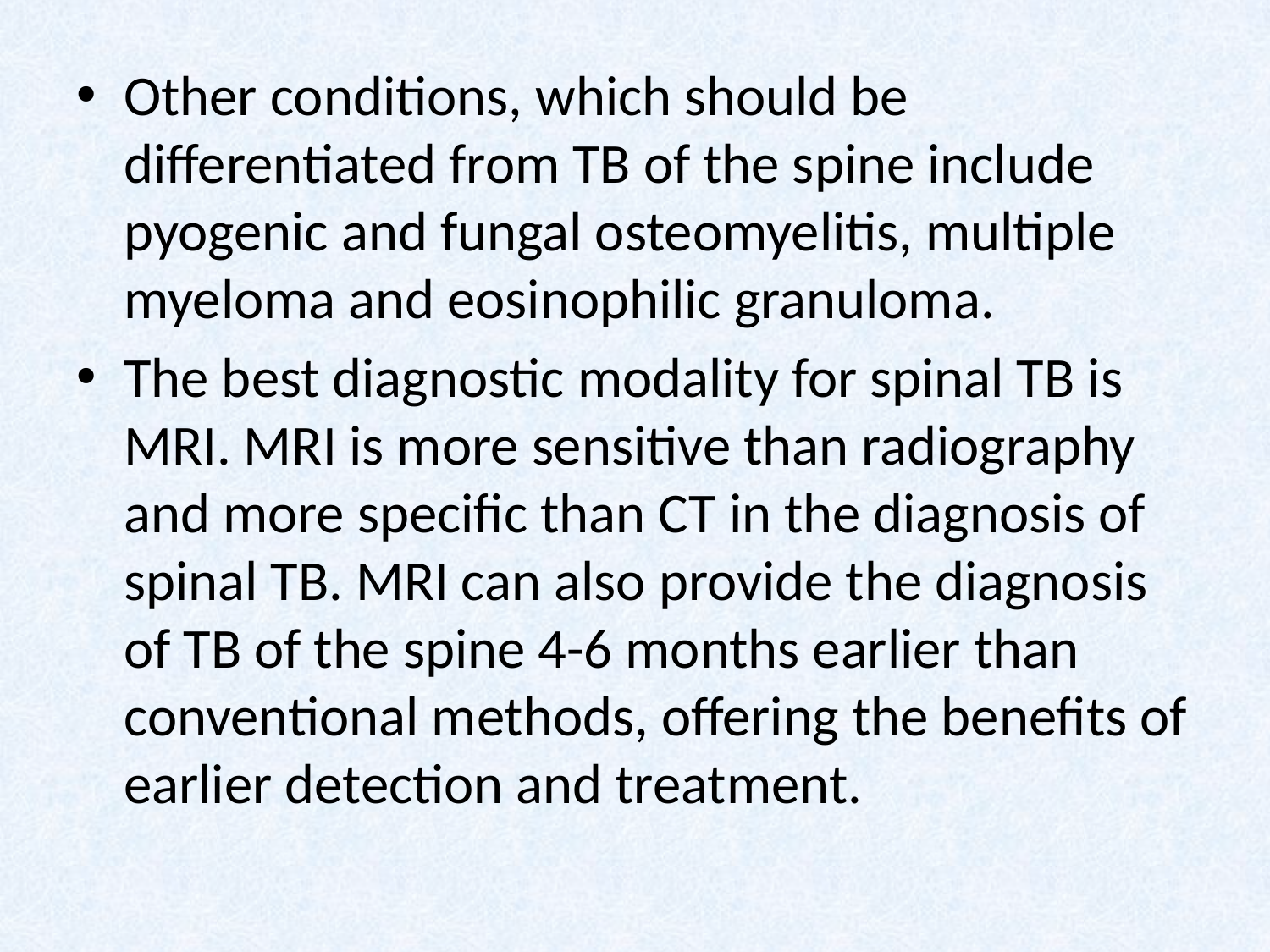

Other conditions, which should be differentiated from TB of the spine include pyogenic and fungal osteomyelitis, multiple myeloma and eosinophilic granuloma.
The best diagnostic modality for spinal TB is MRI. MRI is more sensitive than radiography and more specific than CT in the diagnosis of spinal TB. MRI can also provide the diagnosis of TB of the spine 4-6 months earlier than conventional methods, offering the benefits of earlier detection and treatment.